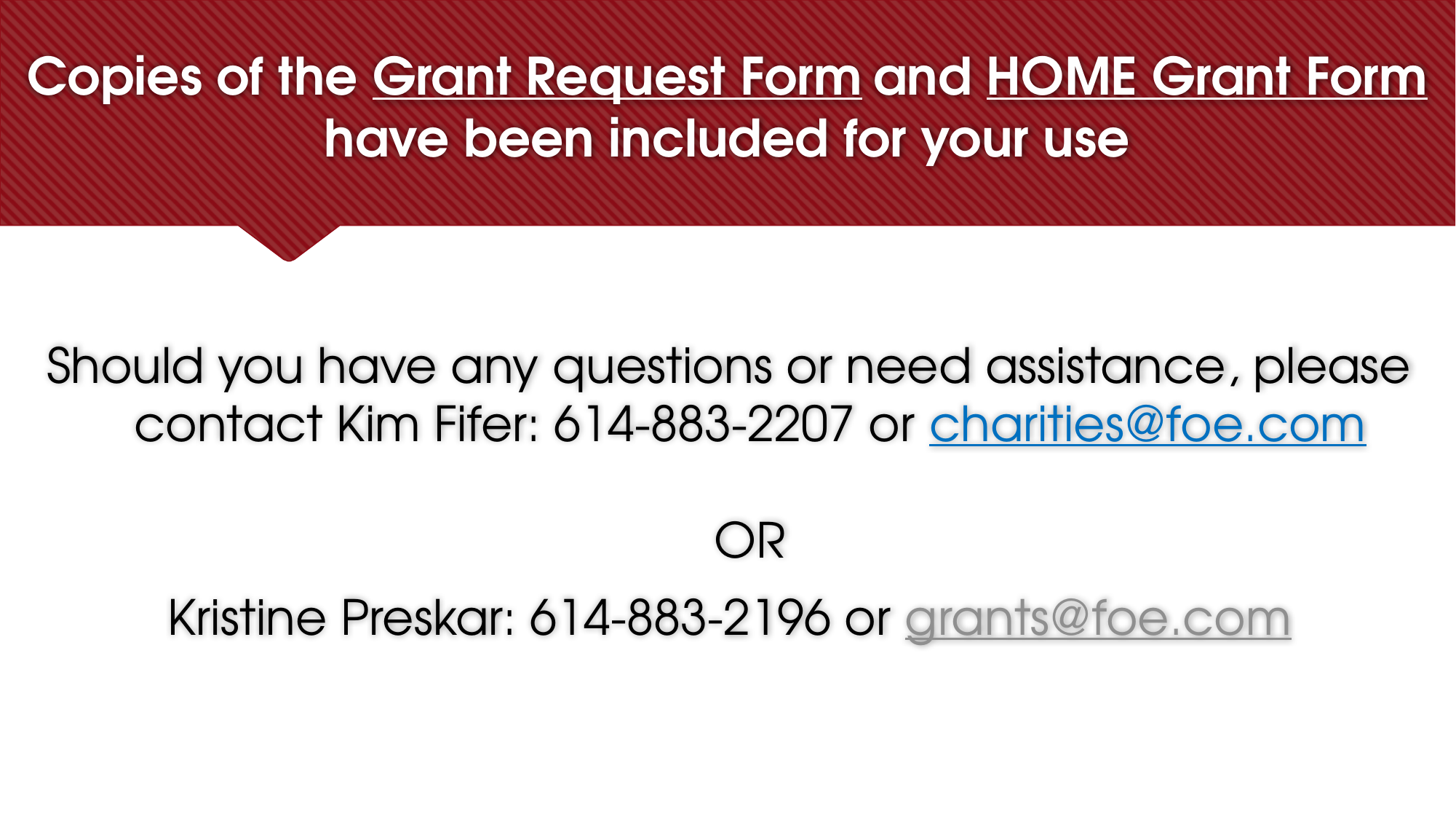

# Copies of the Grant Request Form and HOME Grant Form have been included for your use
Should you have any questions or need assistance, please contact Kim Fifer: 614-883-2207 or charities@foe.com
OR
Kristine Preskar: 614-883-2196 or grants@foe.com